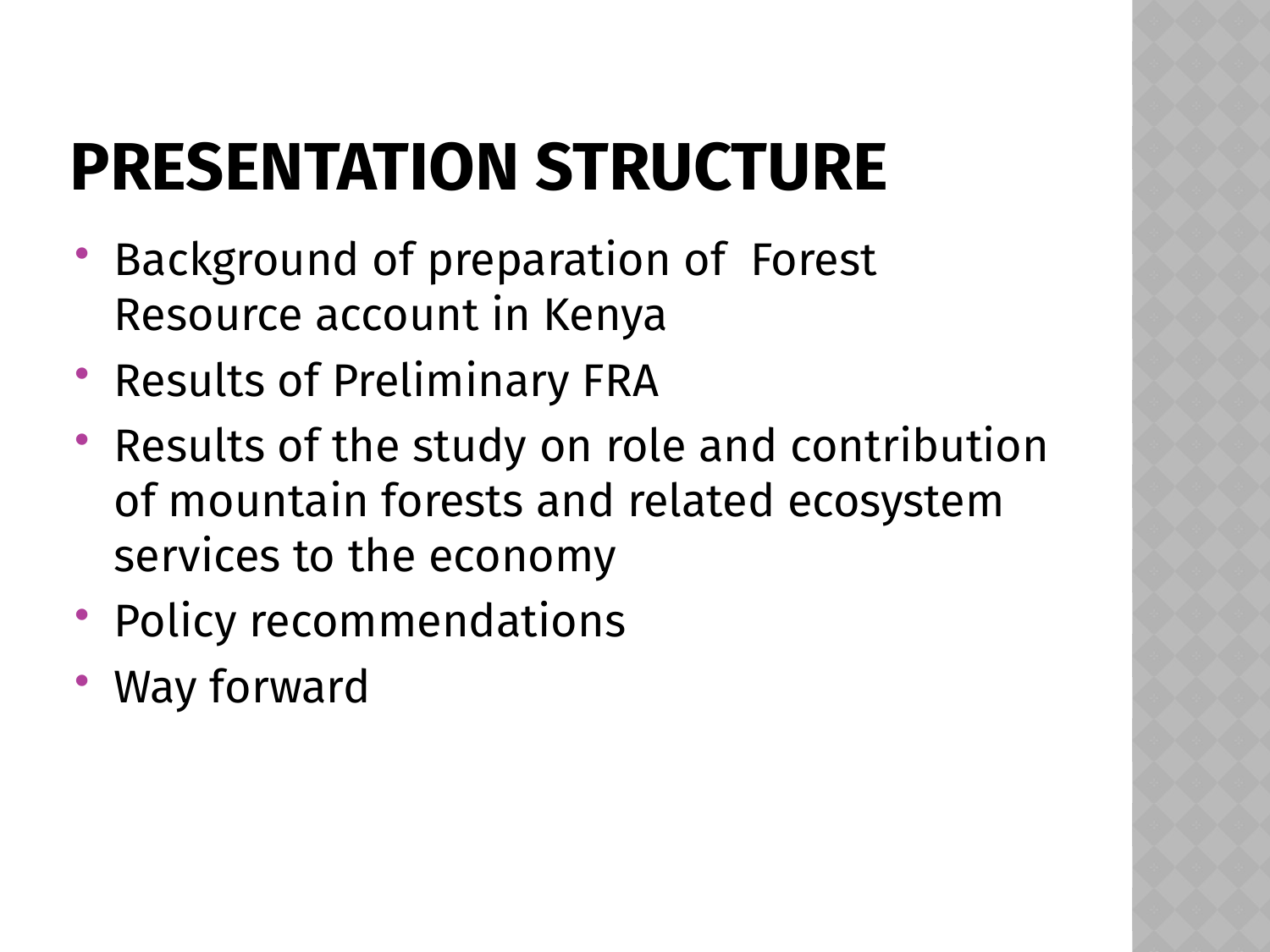

# Presentation structure
Background of preparation of  Forest Resource account in Kenya
Results of Preliminary FRA
Results of the study on role and contribution of mountain forests and related ecosystem services to the economy
Policy recommendations
Way forward

2